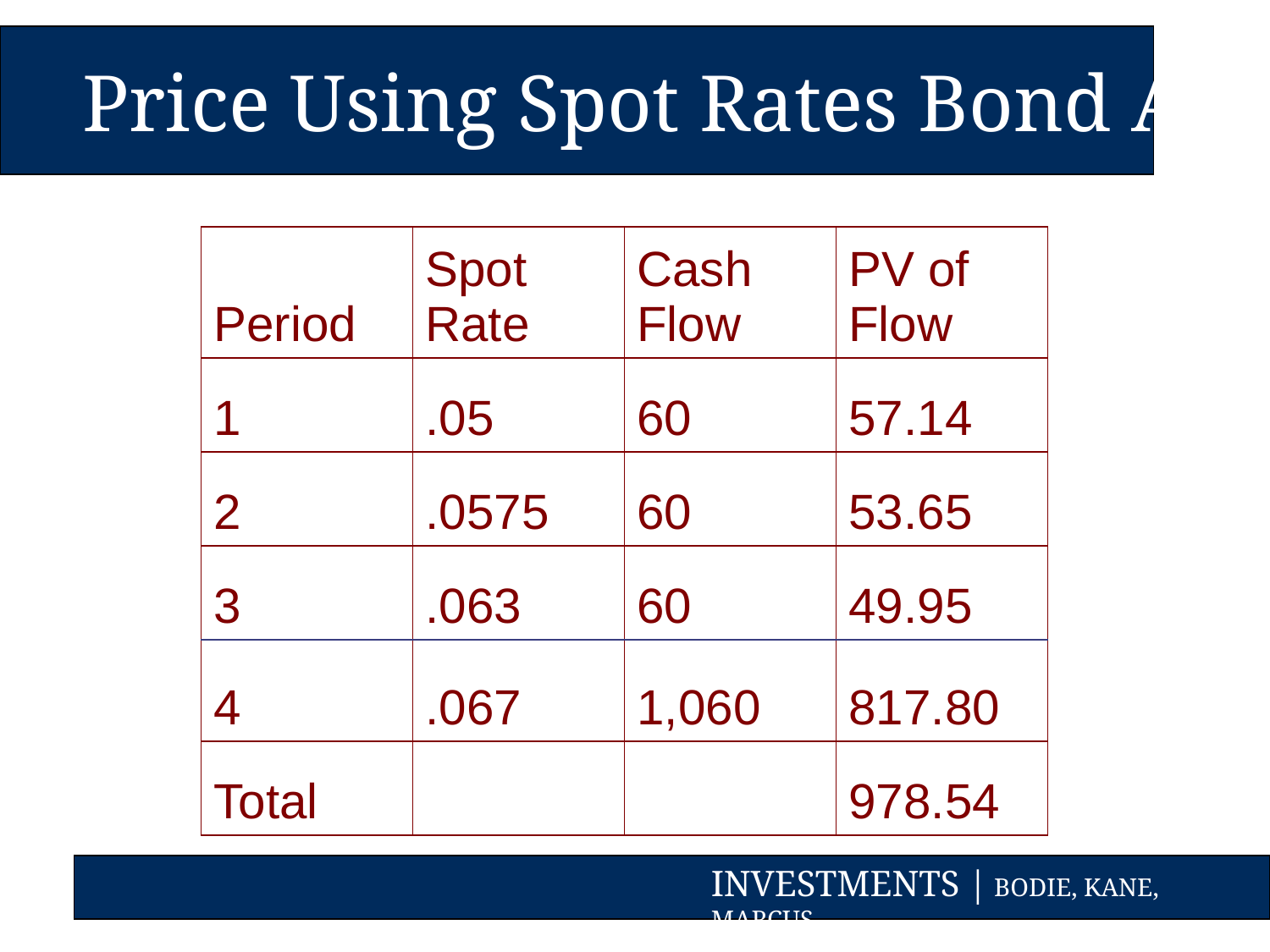

# Price Using Spot Rates Bond A
| Period | Spot Rate | Cash Flow | PV of Flow |
| --- | --- | --- | --- |
| 1 | .05 | 60 | 57.14 |
| 2 | .0575 | 60 | 53.65 |
| 3 | .063 | 60 | 49.95 |
| 4 | .067 | 1,060 | 817.80 |
| Total |  |  | 978.54 |